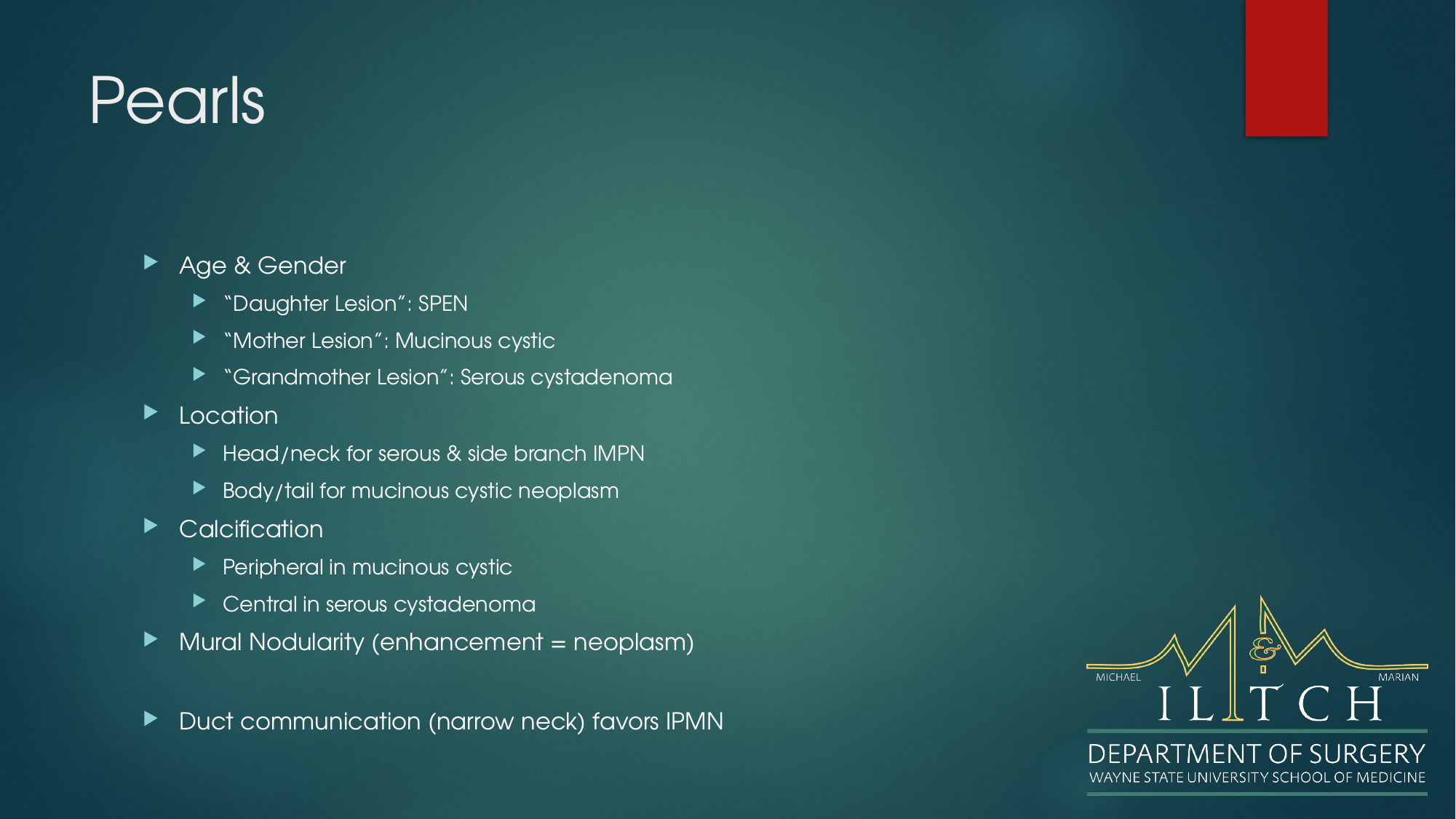

# Pearls
Age & Gender
“Daughter Lesion”: SPEN
“Mother Lesion”: Mucinous cystic
“Grandmother Lesion”: Serous cystadenoma
Location
Head/neck for serous & side branch IMPN
Body/tail for mucinous cystic neoplasm
Calcification
Peripheral in mucinous cystic
Central in serous cystadenoma
Mural Nodularity (enhancement = neoplasm)

Duct communication (narrow neck) favors IPMN